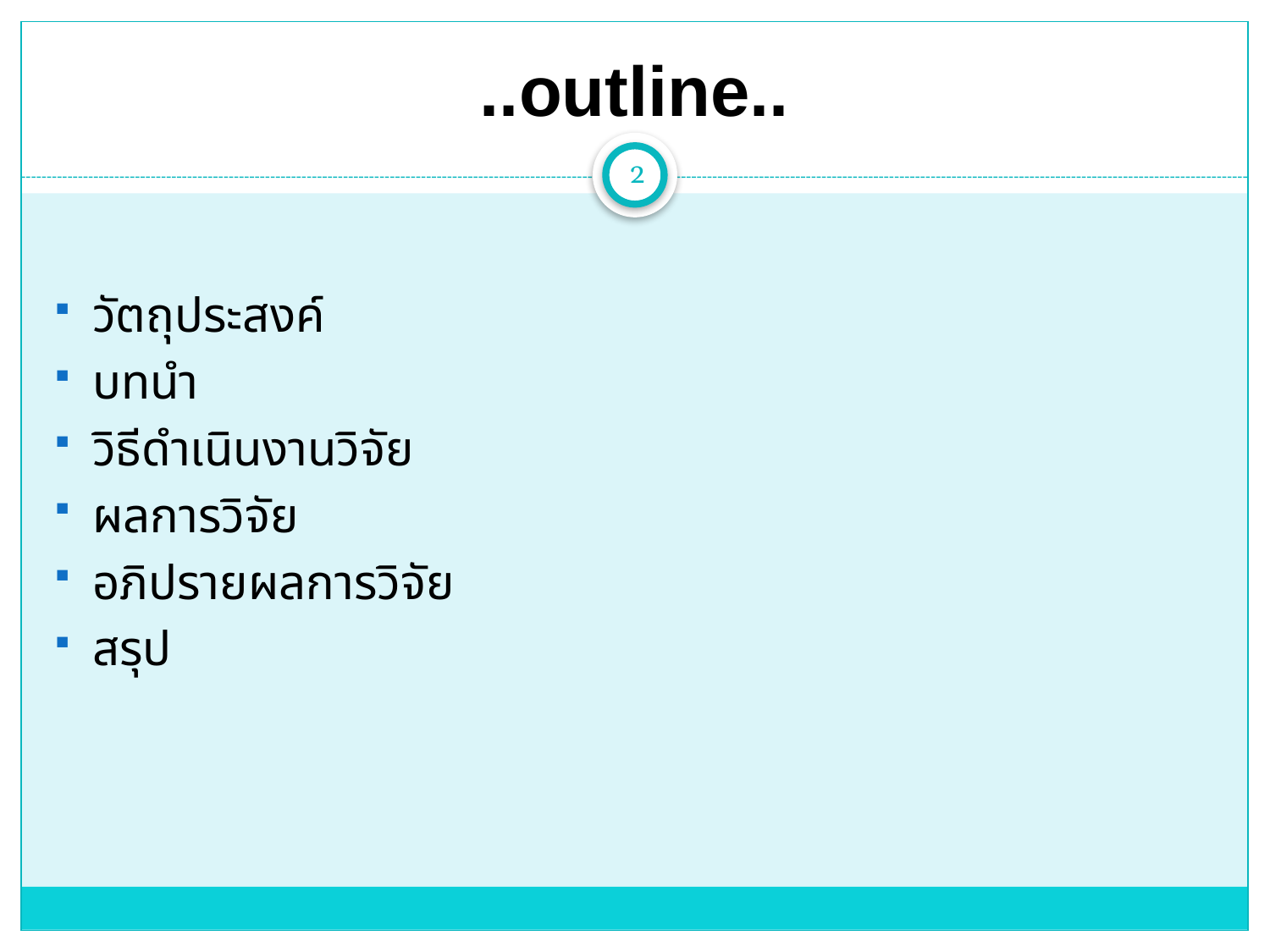

# ..outline..
2

วัตถุประสงค์
บทนำ
วิธีดำเนินงานวิจัย
ผลการวิจัย
อภิปรายผลการวิจัย
สรุป